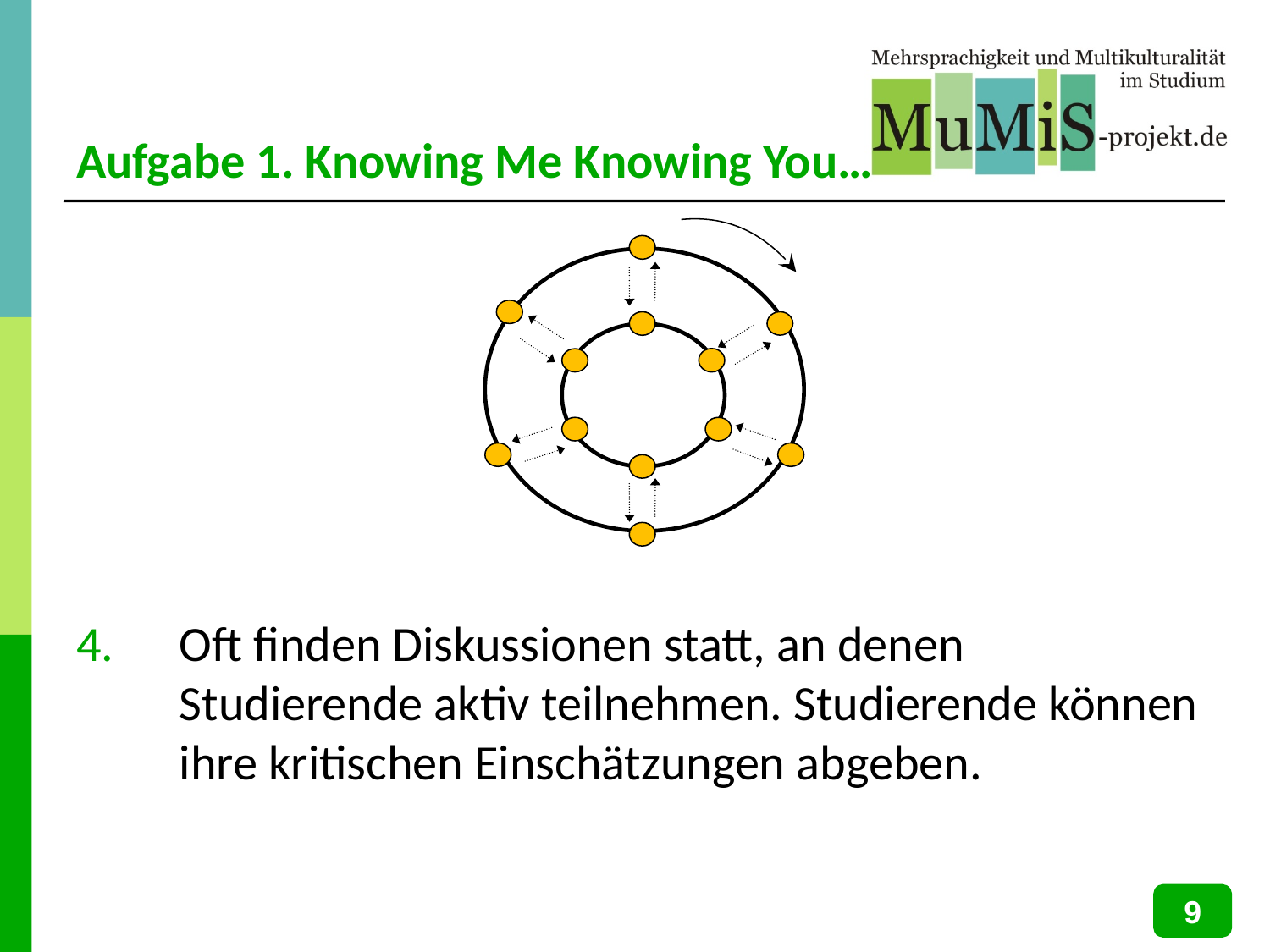

# Aufgabe 1. Knowing Me Knowing You…

Oft finden Diskussionen statt, an denen Studierende aktiv teilnehmen. Studierende können ihre kritischen Einschätzungen abgeben.

9